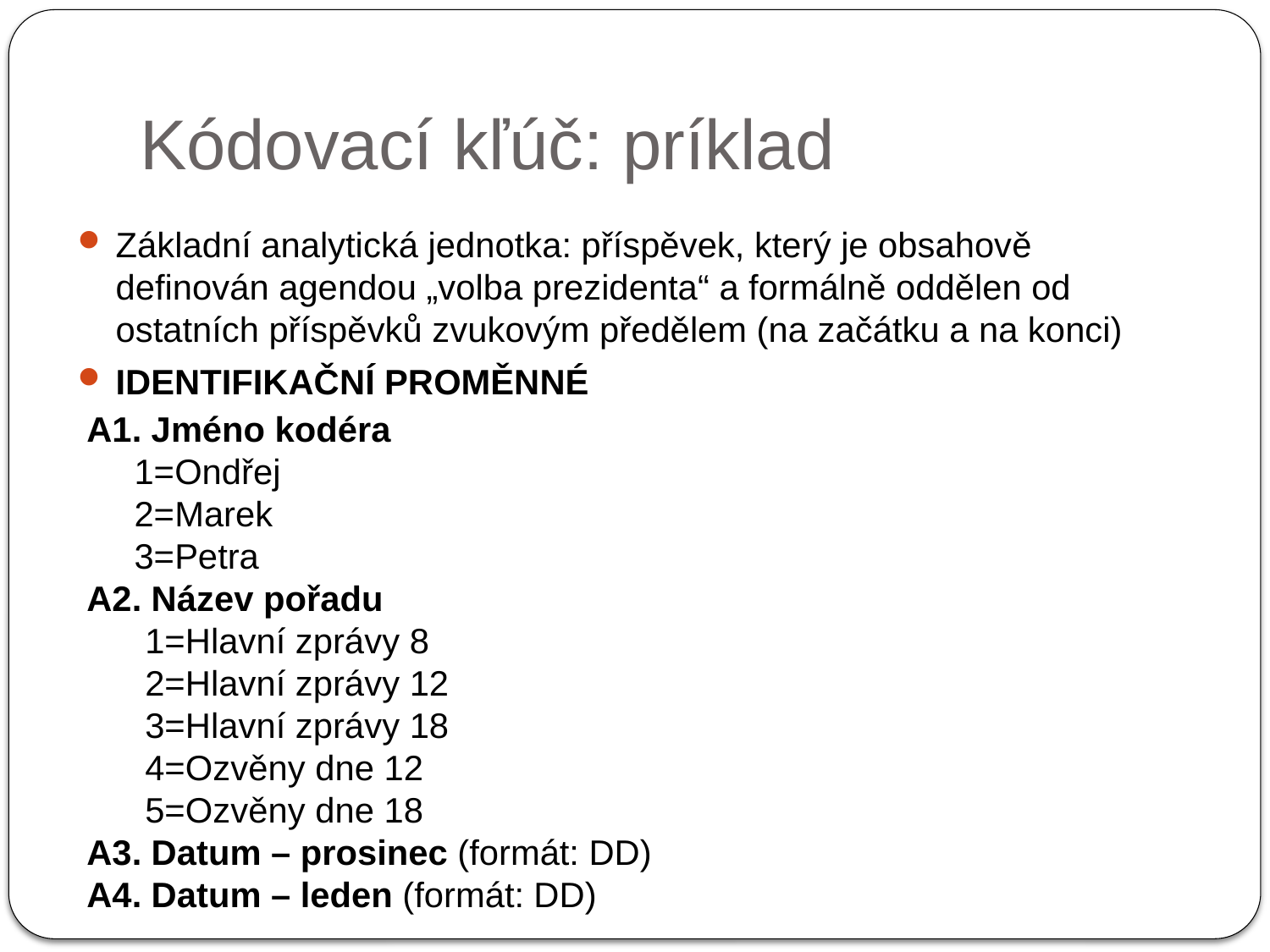

# Kódovací kľúč: príklad
Základní analytická jednotka: příspěvek, který je obsahově definován agendou „volba prezidenta“ a formálně oddělen od ostatních příspěvků zvukovým předělem (na začátku a na konci)
IDENTIFIKAČNÍ PROMĚNNÉ

A1. Jméno kodéra
	1=Ondřej
	2=Marek
	3=Petra
A2. Název pořadu
      1=Hlavní zprávy 8
      2=Hlavní zprávy 12
      3=Hlavní zprávy 18
      4=Ozvěny dne 12
      5=Ozvěny dne 18
A3. Datum – prosinec (formát: DD)
A4. Datum – leden (formát: DD)